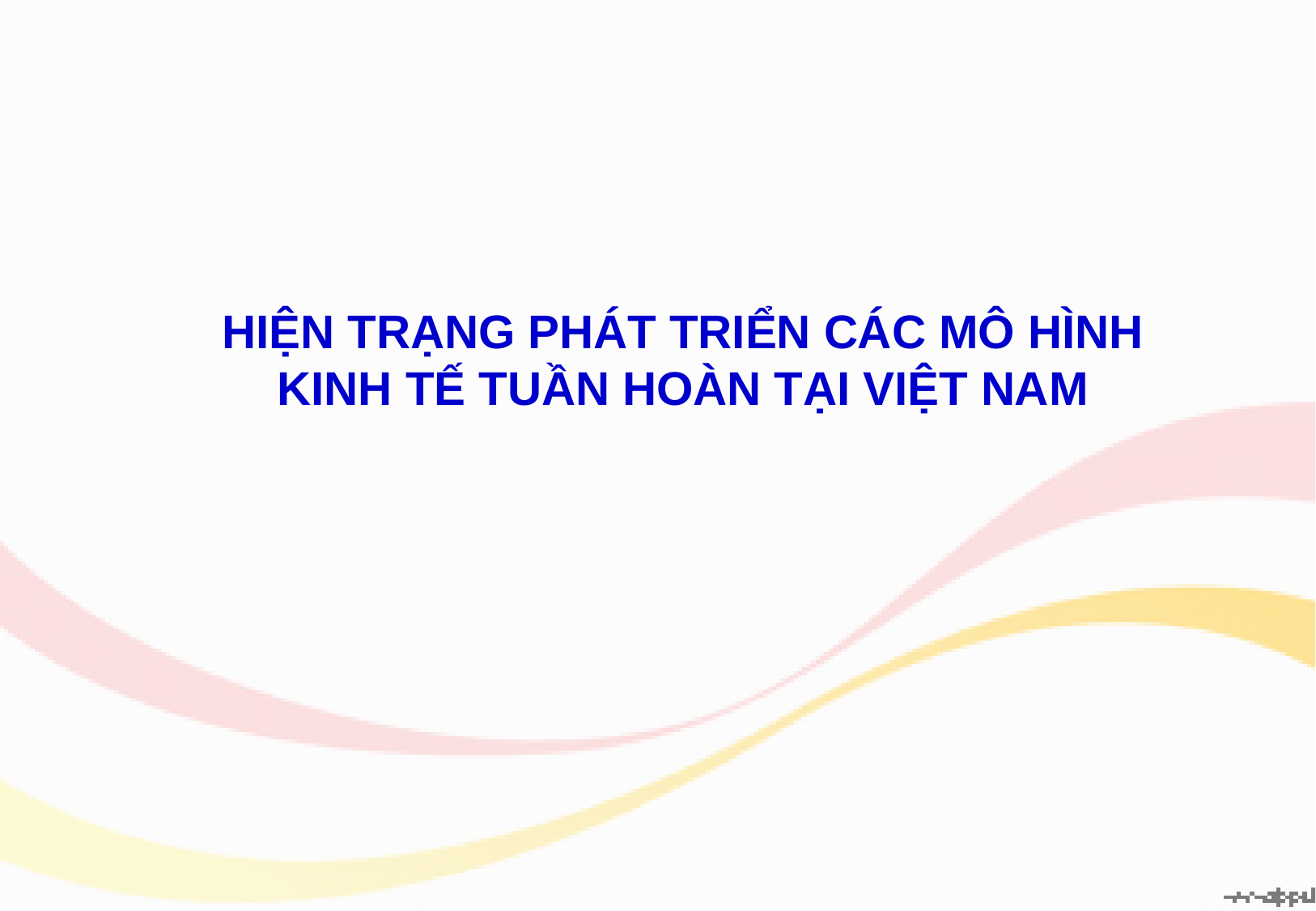

HIỆN TRẠNG PHÁT TRIỂN CÁC MÔ HÌNH KINH TẾ TUẦN HOÀN TẠI VIỆT NAM